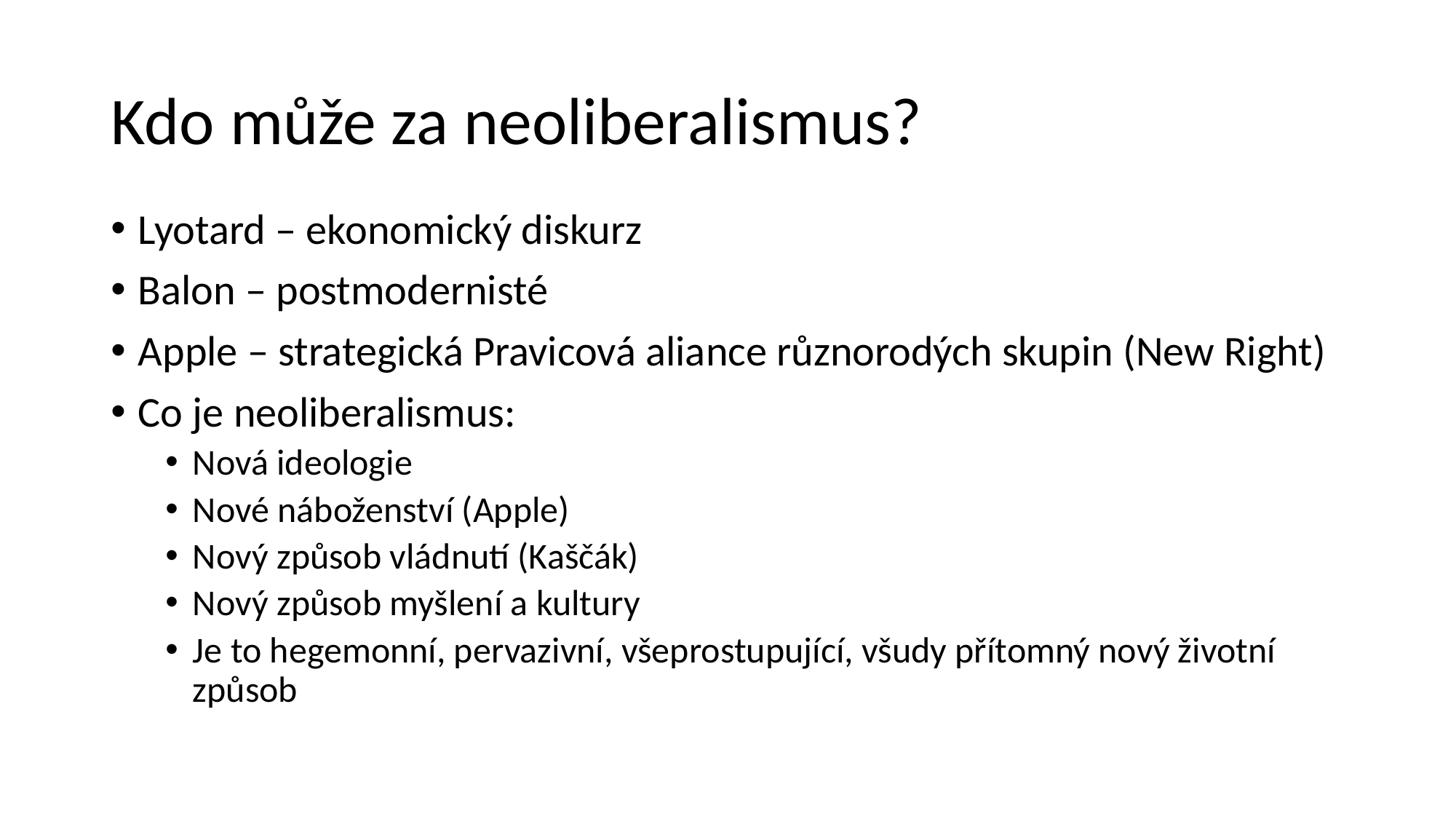

# Kdo může za neoliberalismus?
Lyotard – ekonomický diskurz
Balon – postmodernisté
Apple – strategická Pravicová aliance různorodých skupin (New Right)
Co je neoliberalismus:
Nová ideologie
Nové náboženství (Apple)
Nový způsob vládnutí (Kaščák)
Nový způsob myšlení a kultury
Je to hegemonní, pervazivní, všeprostupující, všudy přítomný nový životní způsob